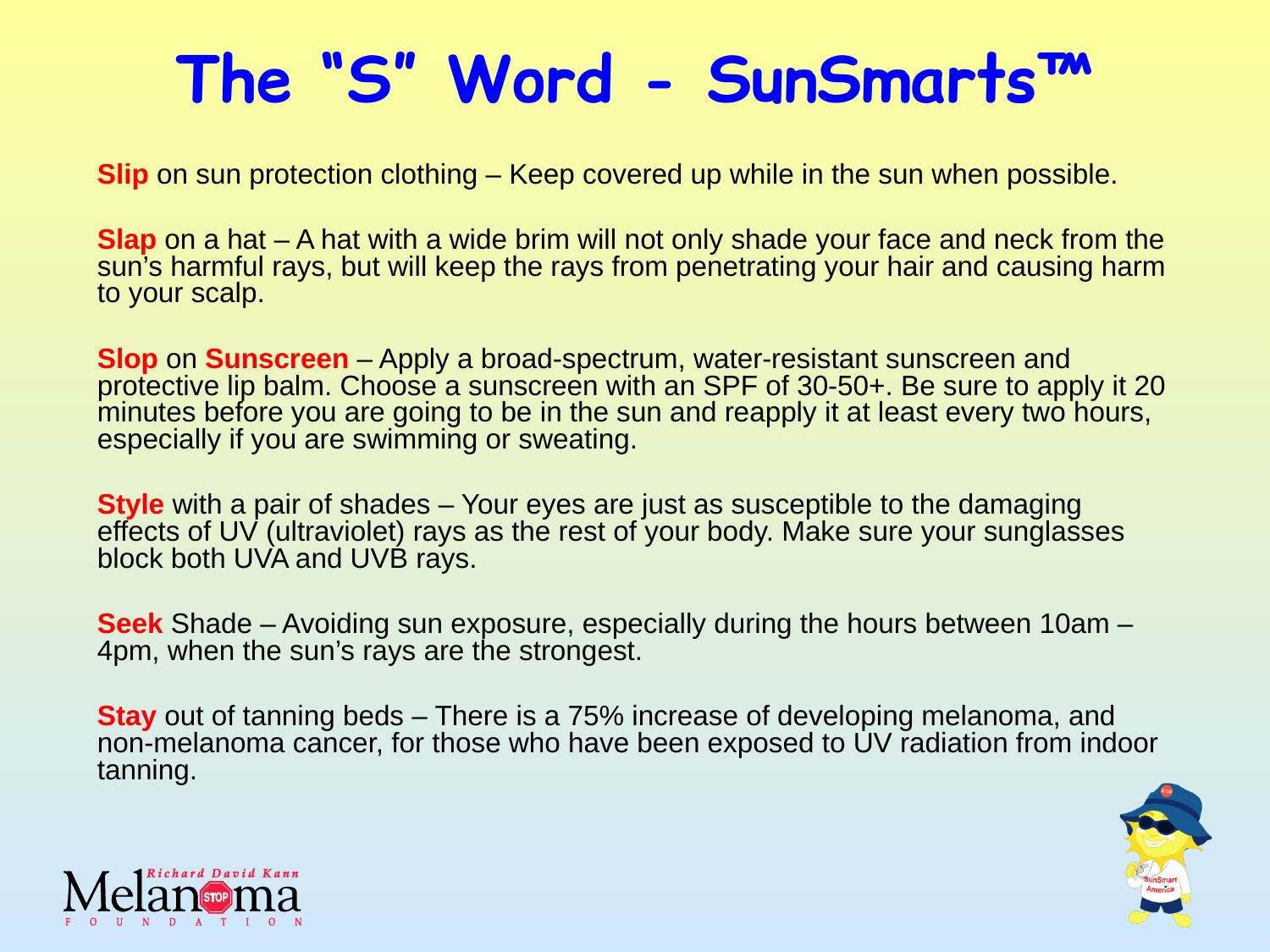

# The “S” Word - SunSmarts™

Slip on sun protection clothing – Keep covered up while in the sun when possible.

Slap on a hat – A hat with a wide brim will not only shade your face and neck from the sun’s harmful rays, but will keep the rays from penetrating your hair and causing harm to your scalp.

Slop on Sunscreen – Apply a broad-spectrum, water-resistant sunscreen and protective lip balm. Choose a sunscreen with an SPF of 30-50+. Be sure to apply it 20 minutes before you are going to be in the sun and reapply it at least every two hours, especially if you are swimming or sweating.

Style with a pair of shades – Your eyes are just as susceptible to the damaging effects of UV (ultraviolet) rays as the rest of your body. Make sure your sunglasses block both UVA and UVB rays.

Seek Shade – Avoiding sun exposure, especially during the hours between 10am – 4pm, when the sun’s rays are the strongest.

Stay out of tanning beds – There is a 75% increase of developing melanoma, and non-melanoma cancer, for those who have been exposed to UV radiation from indoor tanning.